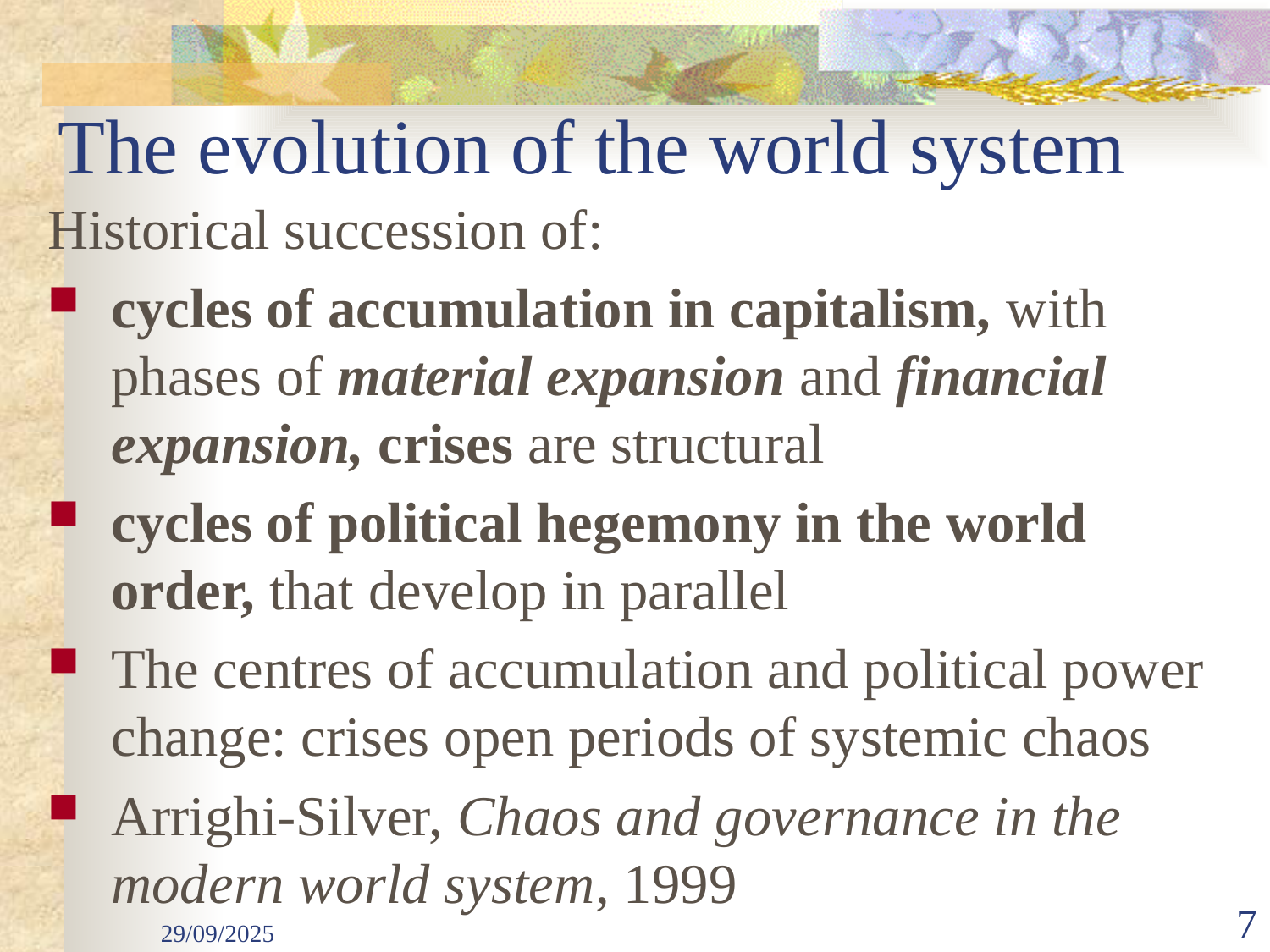

# The evolution of the world system
Historical succession of:
cycles of accumulation in capitalism, with phases of material expansion and financial expansion, crises are structural
cycles of political hegemony in the world order, that develop in parallel
The centres of accumulation and political power change: crises open periods of systemic chaos
Arrighi-Silver, Chaos and governance in the modern world system, 1999

29/09/2025
7